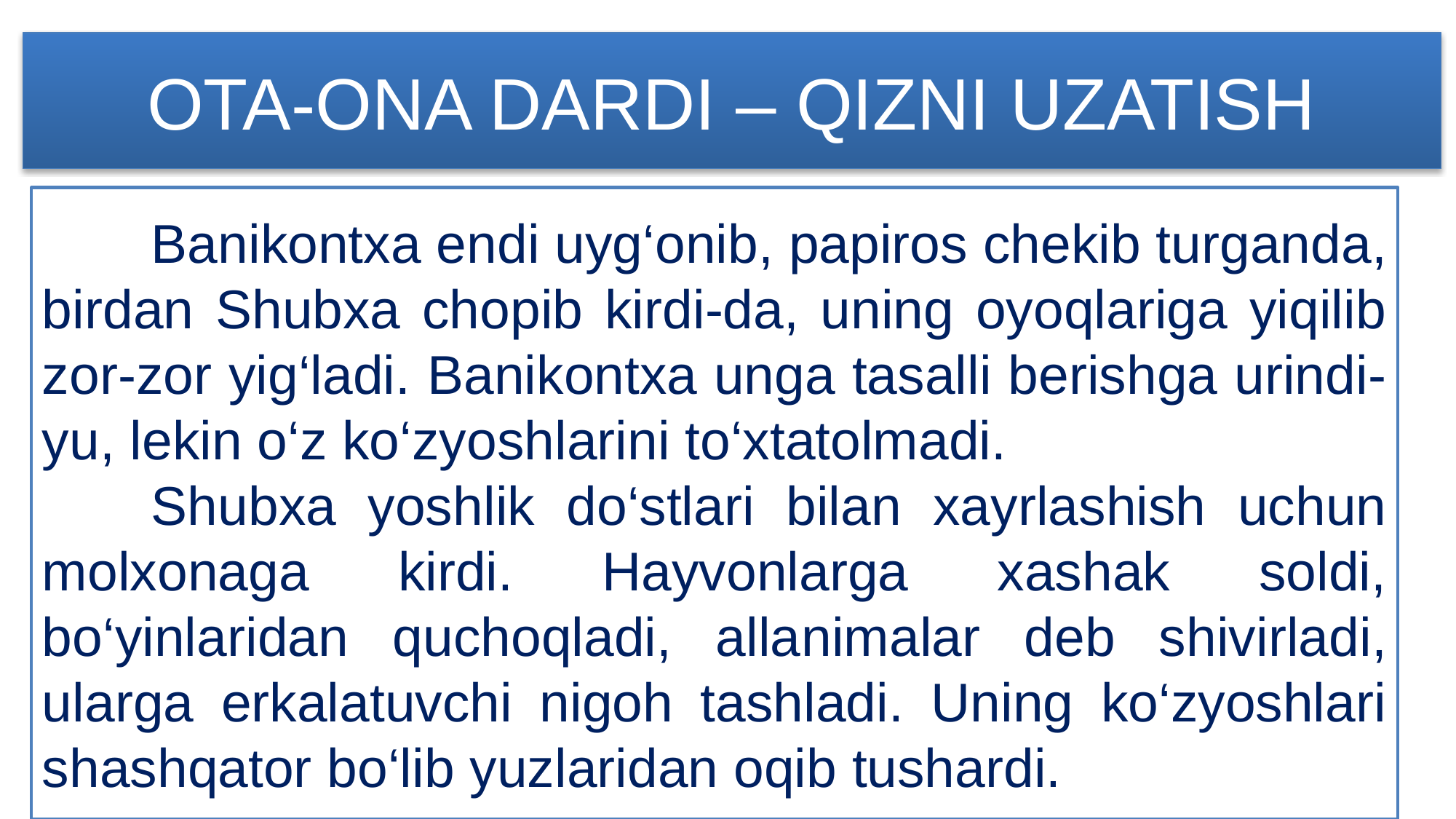

# OTA-ONA DARDI – QIZNI UZATISH

	Banikontxa endi uyg‘onib, papiros chekib turganda, bir­dan Shubxa chopib kirdi-da, uning oyoqlariga yiqilib zor-zor yig‘ladi. Banikontxa unga tasalli berishga urindi-yu, lekin o‘z ko‘zyoshlarini to‘xtatolmadi.
	Shubxa yosh­lik do‘stlari bilan xayrlashish uchun molxonaga kirdi. Hayvonlarga xashak soldi, bo‘yinlaridan quchoqladi, alla­nimalar deb shivirladi, ularga erkalatuvchi nigoh tashladi. Uning ko‘zyoshlari shashqator bo‘lib yuzlaridan oqib tushardi.